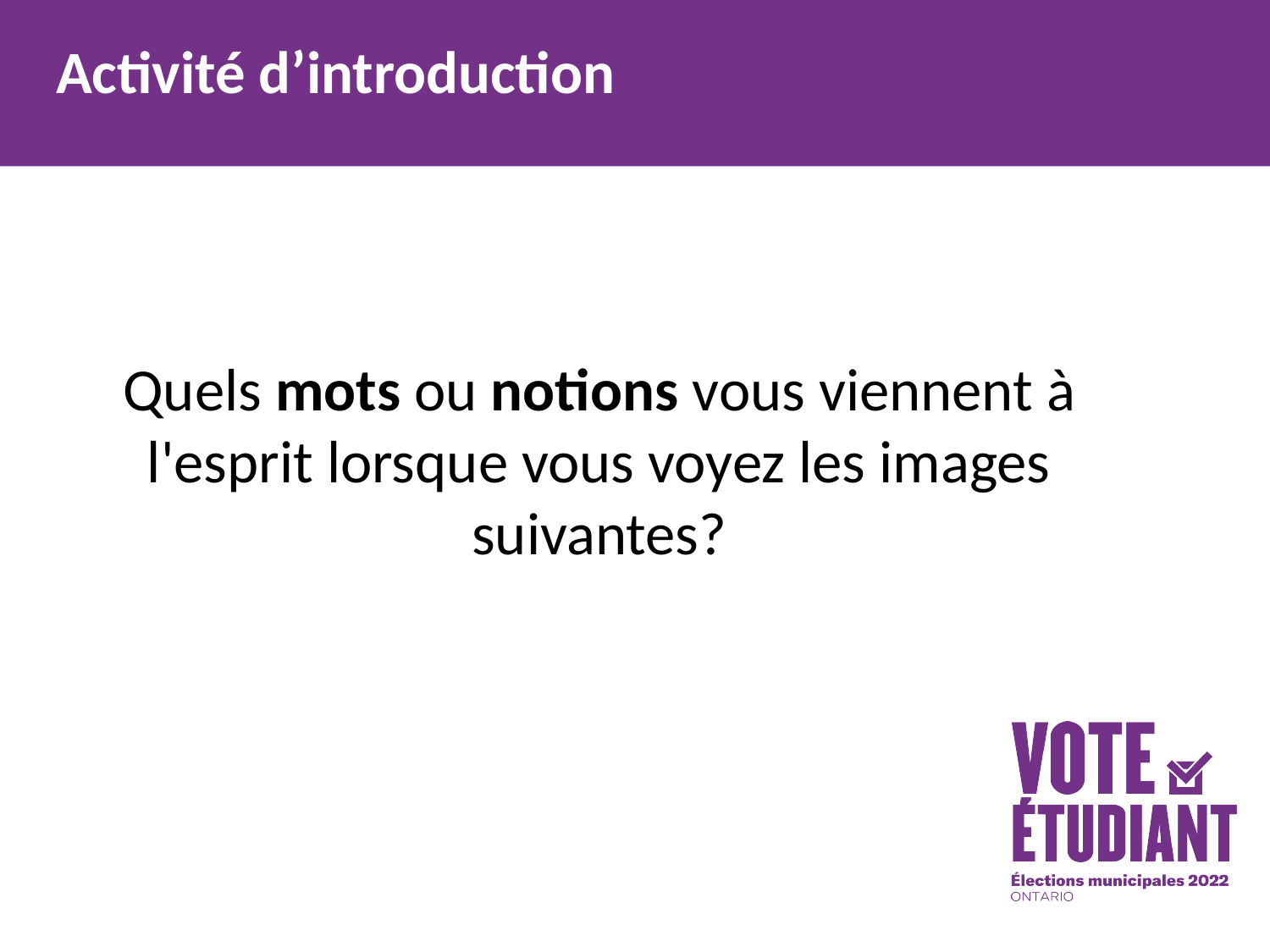

# Activité d’introduction

Quels mots ou notions vous viennent à l'esprit lorsque vous voyez les images suivantes?